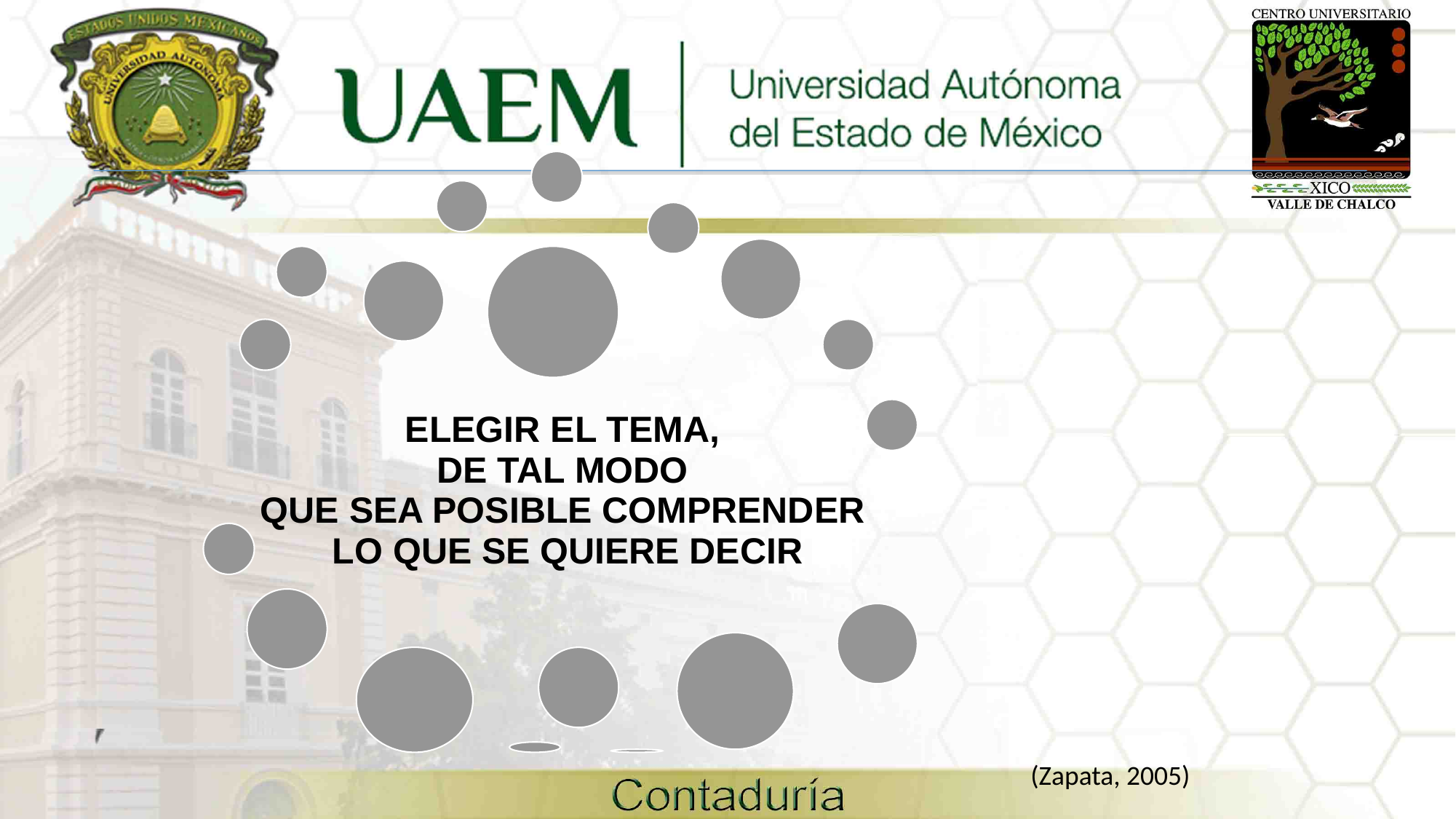

ELEGIR EL TEMA,
DE TAL MODO
QUE SEA POSIBLE COMPRENDER
LO QUE SE QUIERE DECIR
(Zapata, 2005)